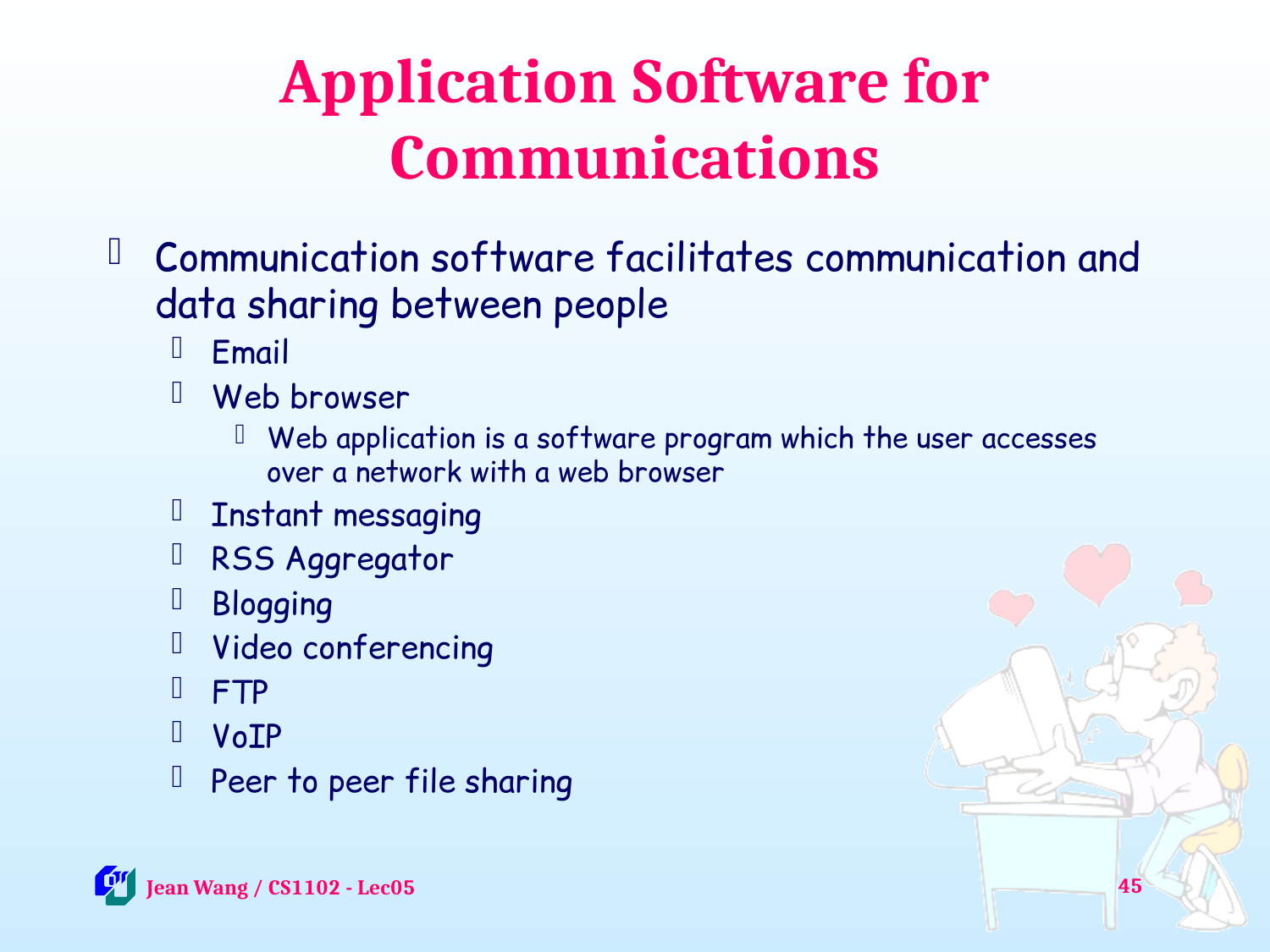

# Application Software for Communications
Communication software facilitates communication and data sharing between people
Email
Web browser
Web application is a software program which the user accesses over a network with a web browser
Instant messaging
RSS Aggregator
Blogging
Video conferencing
FTP
VoIP
Peer to peer file sharing

45
    Jean Wang / CS1102 - Lec05